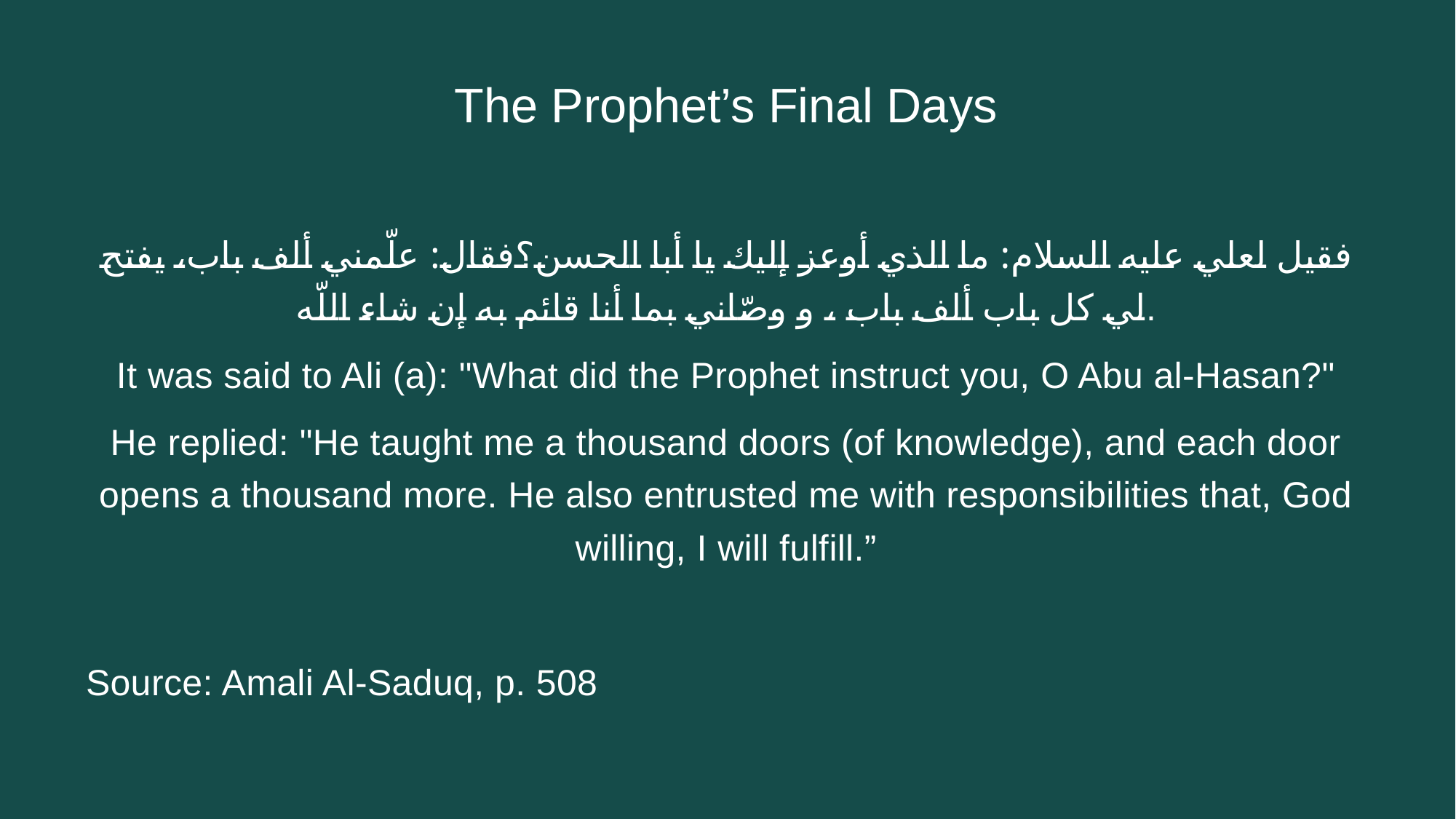

# The Prophet’s Final Days
فقيل لعلي عليه السلام: ما الذي أوعز إليك يا أبا الحسن؟فقال: علّمني ألف باب، يفتح لي كل باب ألف باب‌ ، و وصّاني بما أنا قائم به إن شاء اللّه.
It was said to Ali (a): "What did the Prophet instruct you, O Abu al-Hasan?"
He replied: "He taught me a thousand doors (of knowledge), and each door opens a thousand more. He also entrusted me with responsibilities that, God willing, I will fulfill.”

Source: Amali Al-Saduq, p. 508